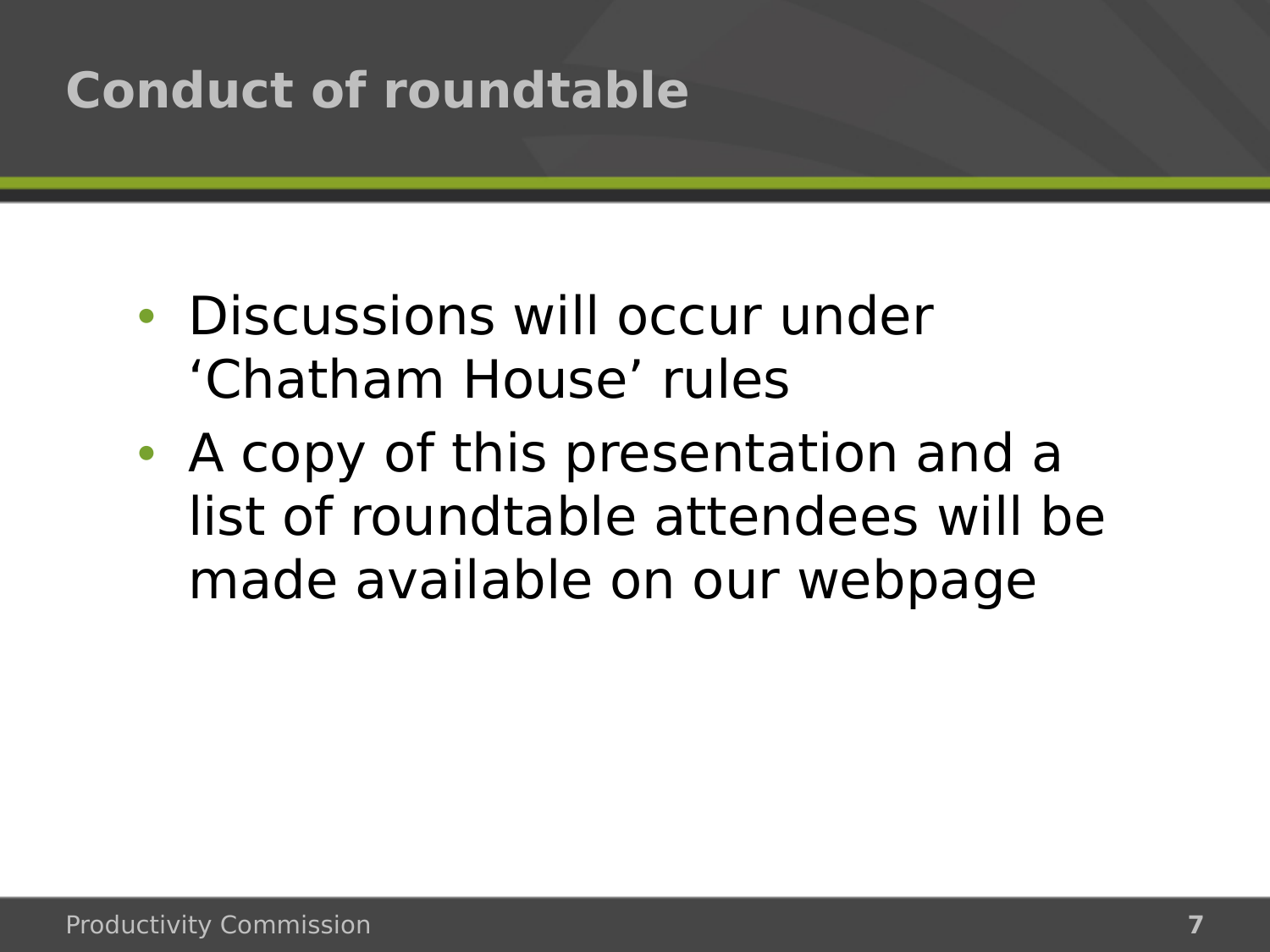

# Conduct of roundtable
Discussions will occur under ‘Chatham House’ rules
A copy of this presentation and a list of roundtable attendees will be made available on our webpage